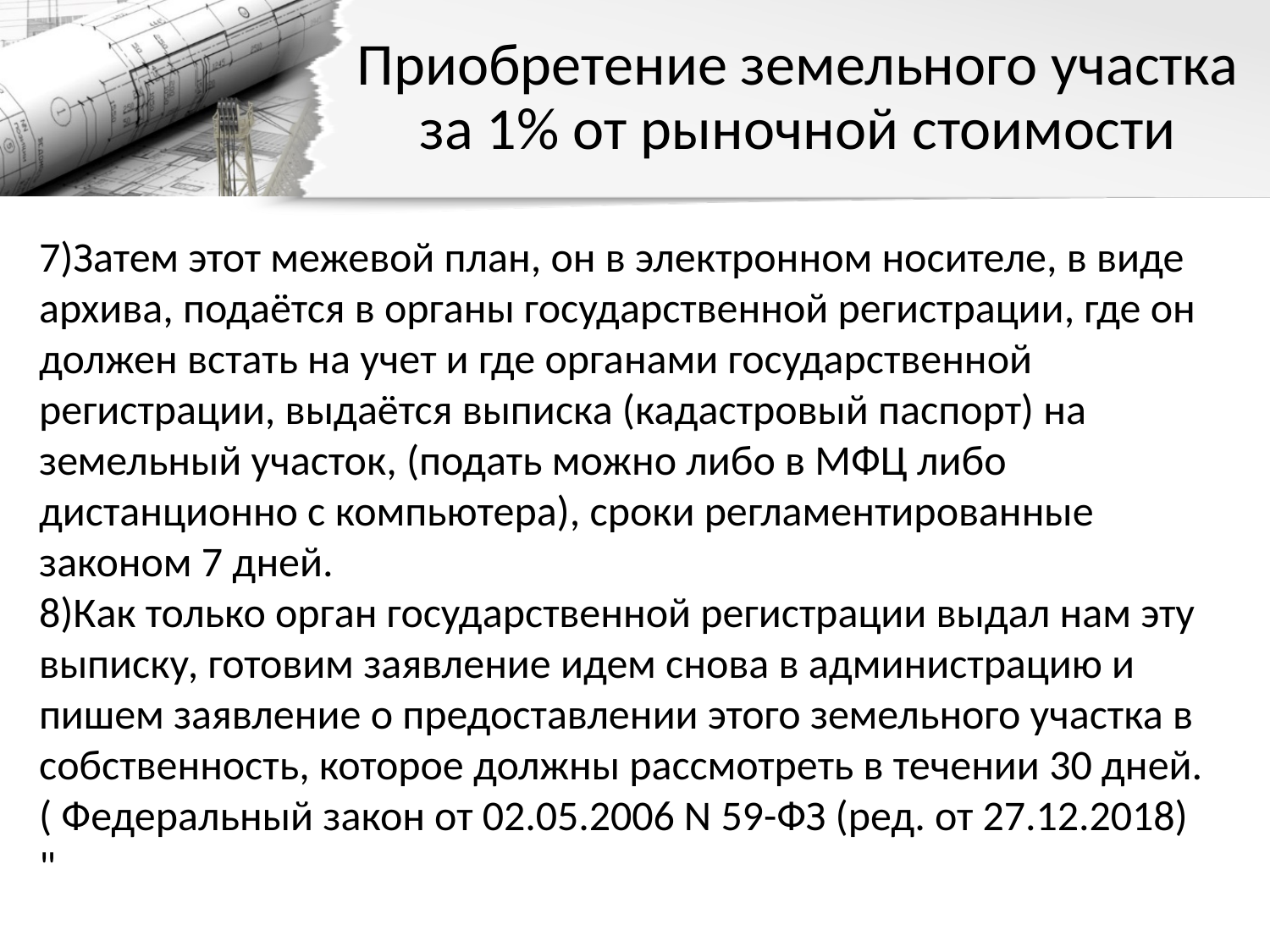

# Приобретение земельного участка за 1% от рыночной стоимости
7)Затем этот межевой план, он в электронном носителе, в виде архива, подаётся в органы государственной регистрации, где он должен встать на учет и где органами государственной регистрации, выдаётся выписка (кадастровый паспорт) на земельный участок, (подать можно либо в МФЦ либо дистанционно с компьютера), сроки регламентированные законом 7 дней.
8)Как только орган государственной регистрации выдал нам эту выписку, готовим заявление идем снова в администрацию и пишем заявление о предоставлении этого земельного участка в собственность, которое должны рассмотреть в течении 30 дней.( Федеральный закон от 02.05.2006 N 59-ФЗ (ред. от 27.12.2018) "